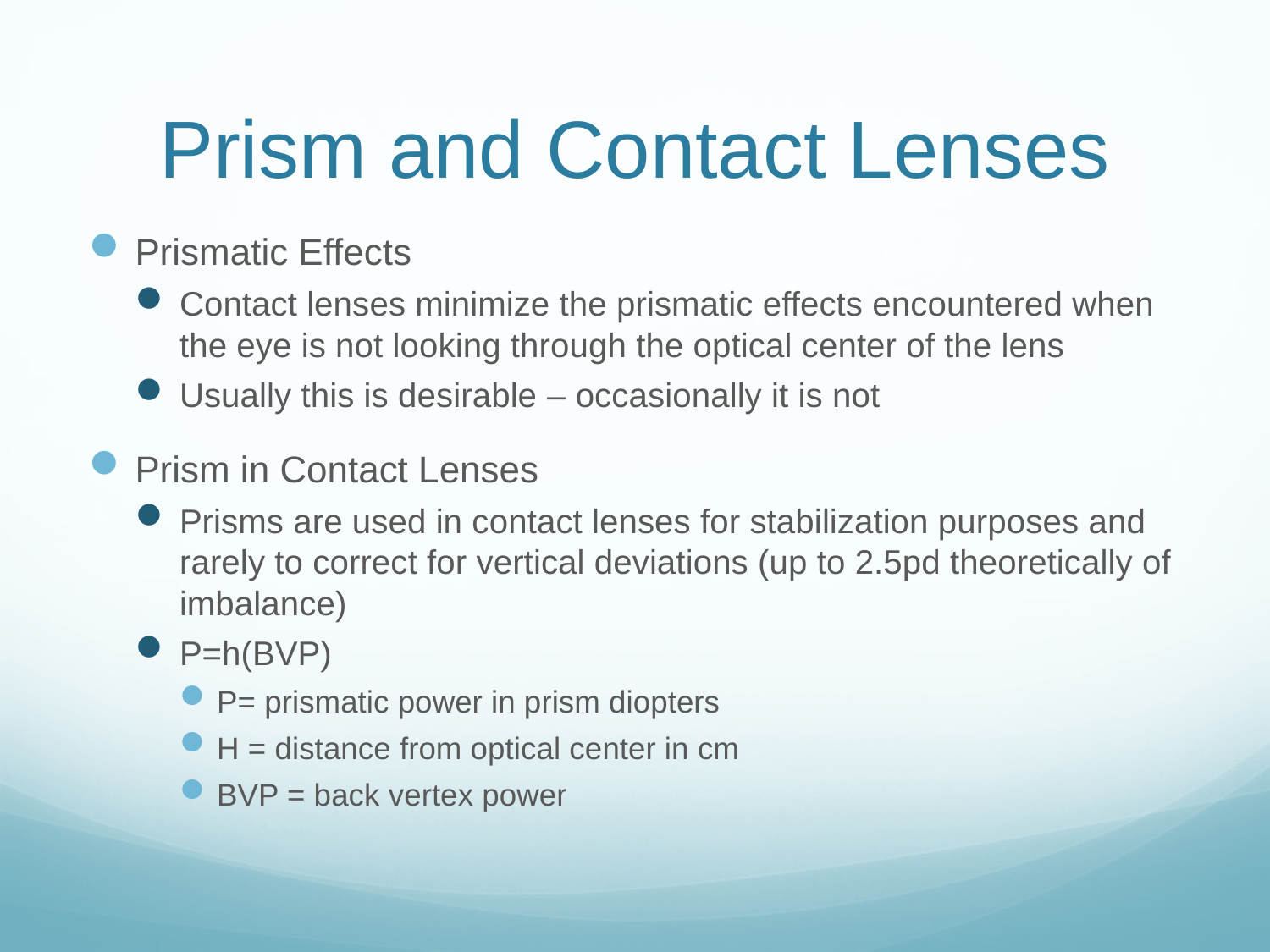

# Prism and Contact Lenses
Prismatic Effects
Contact lenses minimize the prismatic effects encountered when the eye is not looking through the optical center of the lens
Usually this is desirable – occasionally it is not
Prism in Contact Lenses
Prisms are used in contact lenses for stabilization purposes and rarely to correct for vertical deviations (up to 2.5pd theoretically of imbalance)
P=h(BVP)
P= prismatic power in prism diopters
H = distance from optical center in cm
BVP = back vertex power